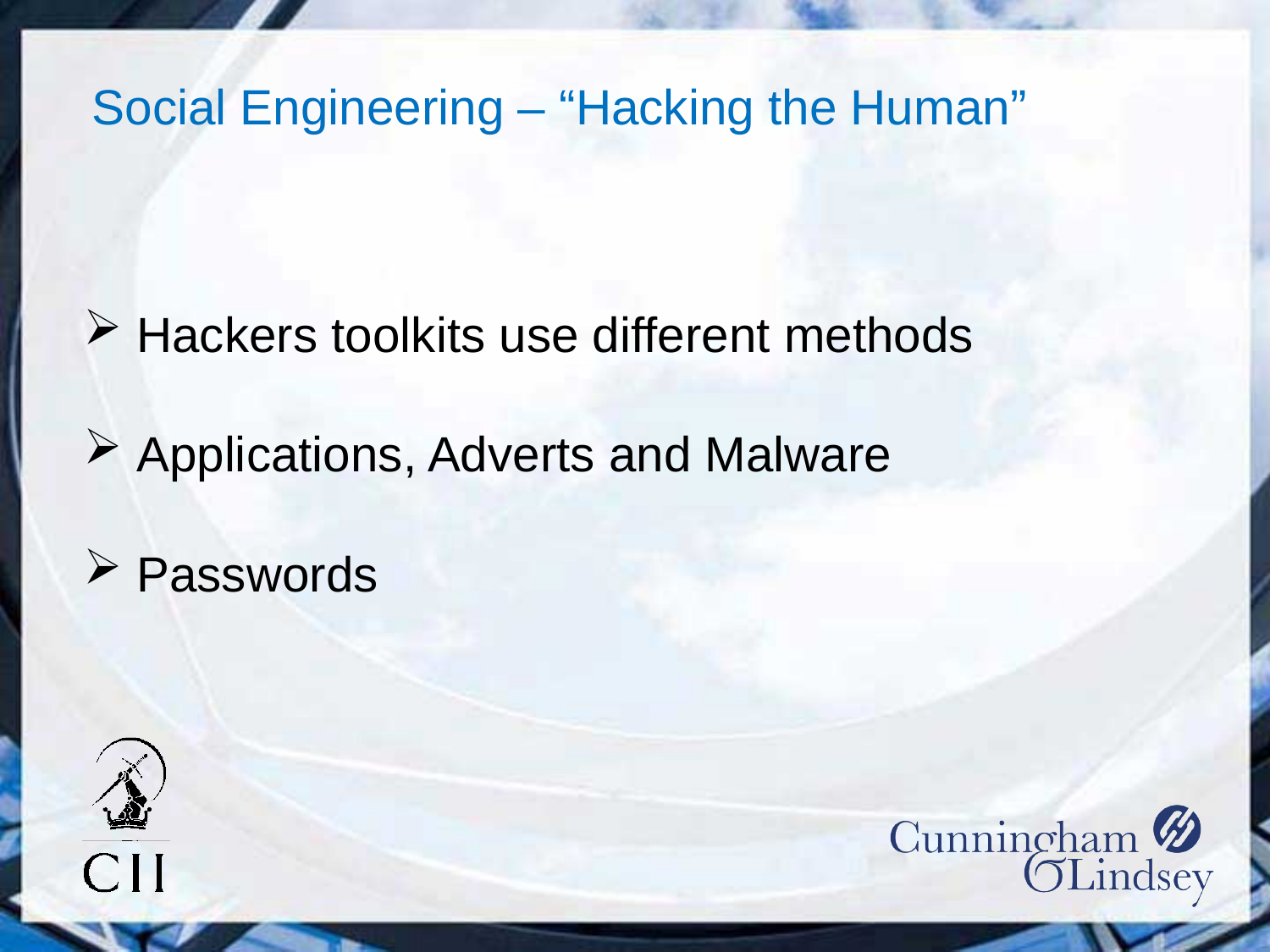

# Social Engineering – “Hacking the Human”

 Hackers toolkits use different methods
 Applications, Adverts and Malware
 Passwords